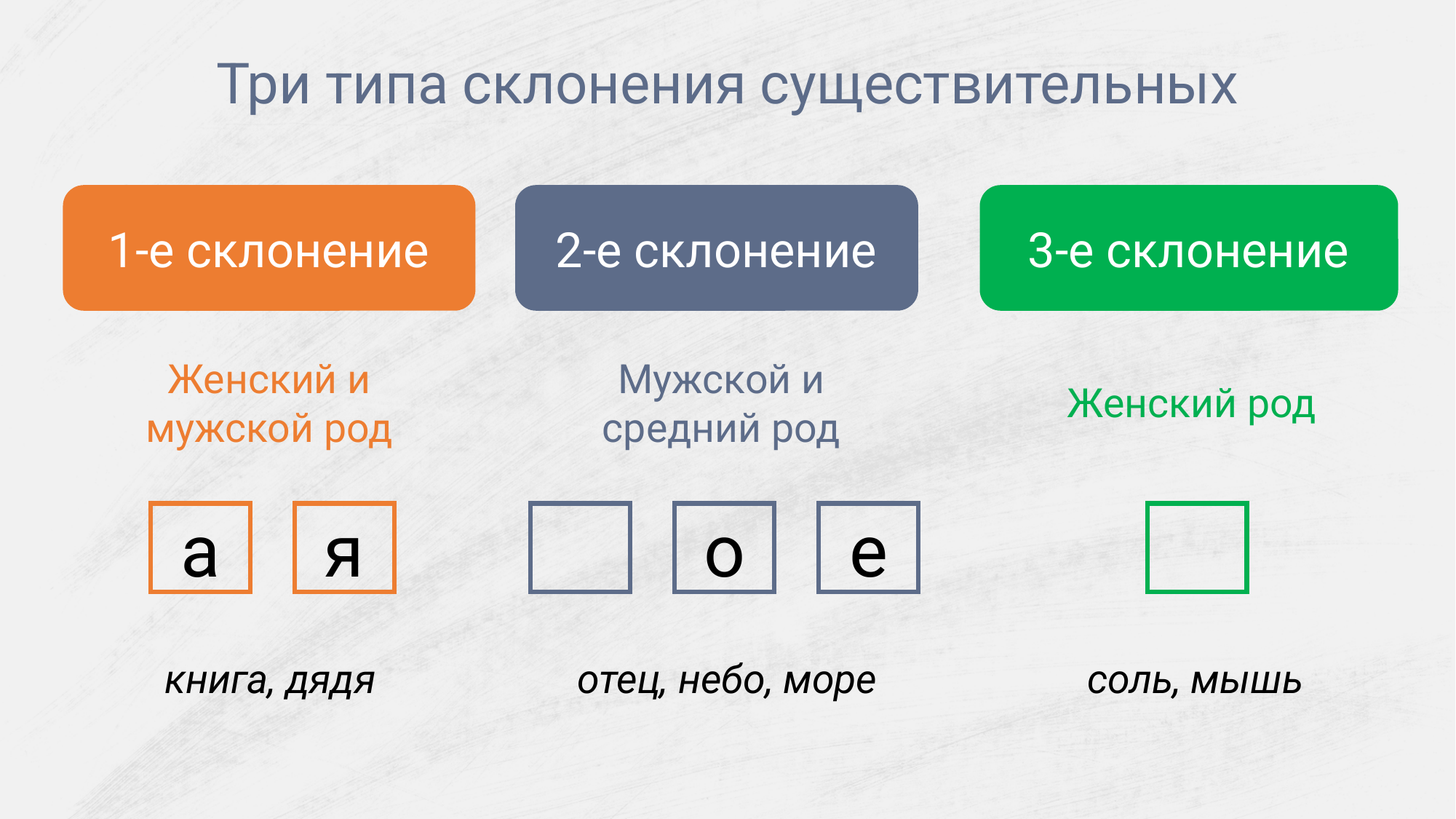

Три типа склонения существительных
1-е склонение
2-е склонение
3-е склонение
Женский и мужской род
Мужской и средний род
Женский род
а
я

о
е

книга, дядя
отец, небо, море
соль, мышь